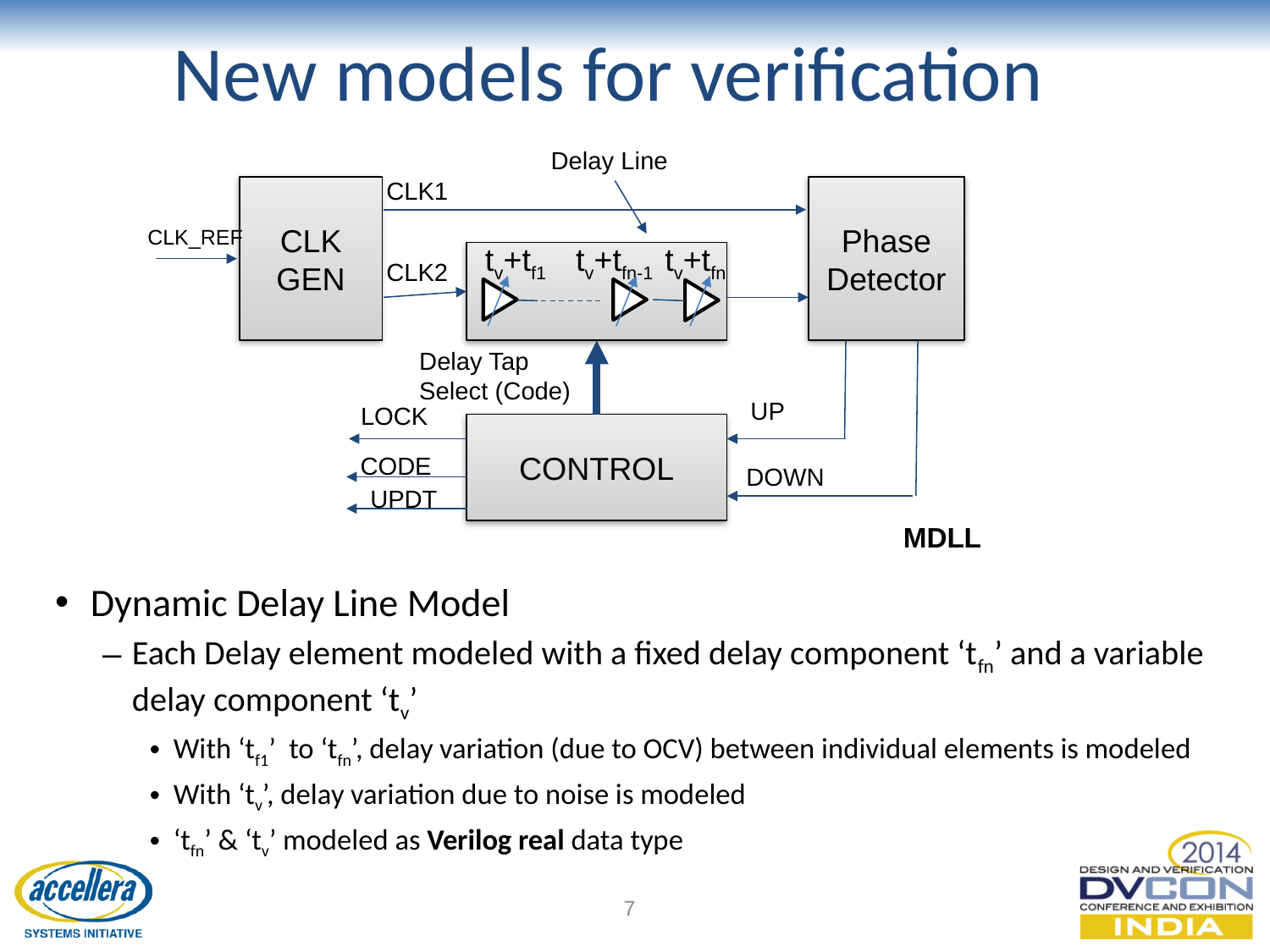

# New models for verification
Delay Line
CLK1
CLK GEN
Phase
Detector
CLK_REF

CLK2
Delay Tap
Select (Code)
UP
LOCK
CONTROL
CODE
DOWN
UPDT
MDLL
tv+tf1
tv+tfn-1
tv+tfn
Dynamic Delay Line Model
Each Delay element modeled with a fixed delay component ‘tfn’ and a variable delay component ‘tv’
With ‘tf1’  to ‘tfn’, delay variation (due to OCV) between individual elements is modeled
With ‘tv’, delay variation due to noise is modeled
‘tfn’ & ‘tv’ modeled as Verilog real data type

7